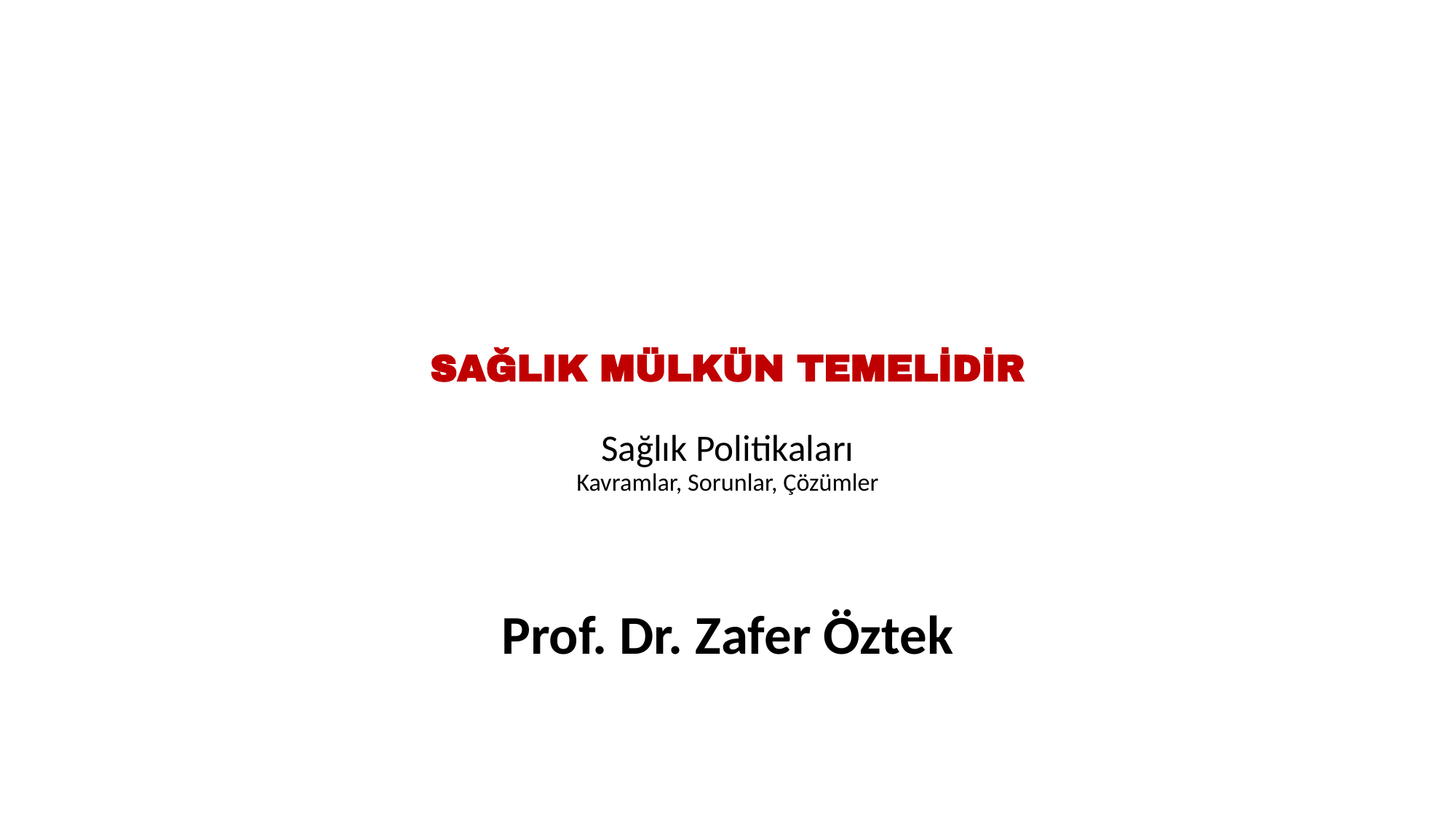

# SAĞLIK MÜLKÜN TEMELİDİR Sağlık Politikaları Kavramlar, Sorunlar, Çözümler

Prof. Dr. Zafer Öztek